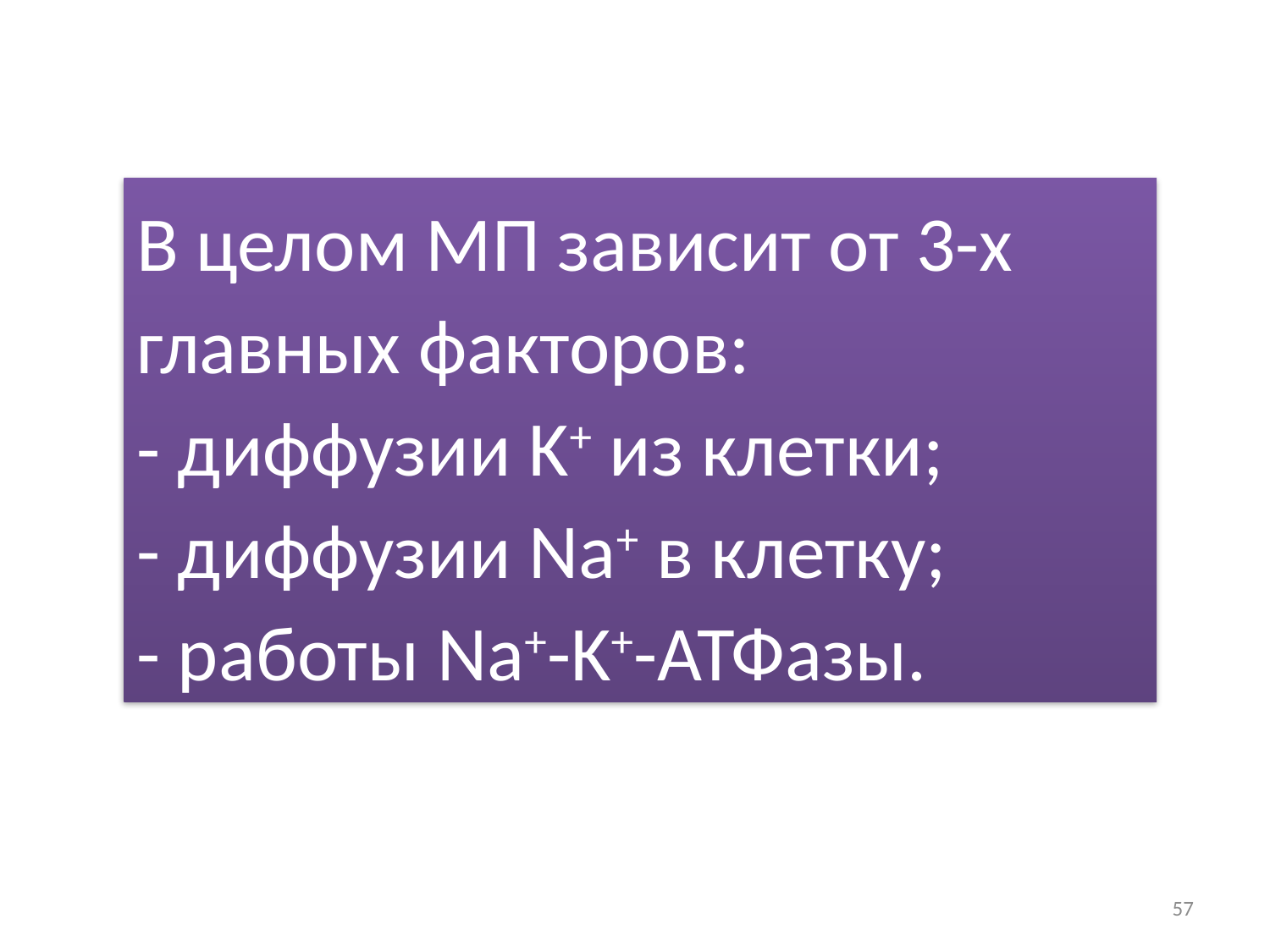

В целом МП зависит от 3-х главных факторов:
- диффузии K+ из клетки;
- диффузии Na+ в клетку;
- работы Na+-K+-АТФазы.
57